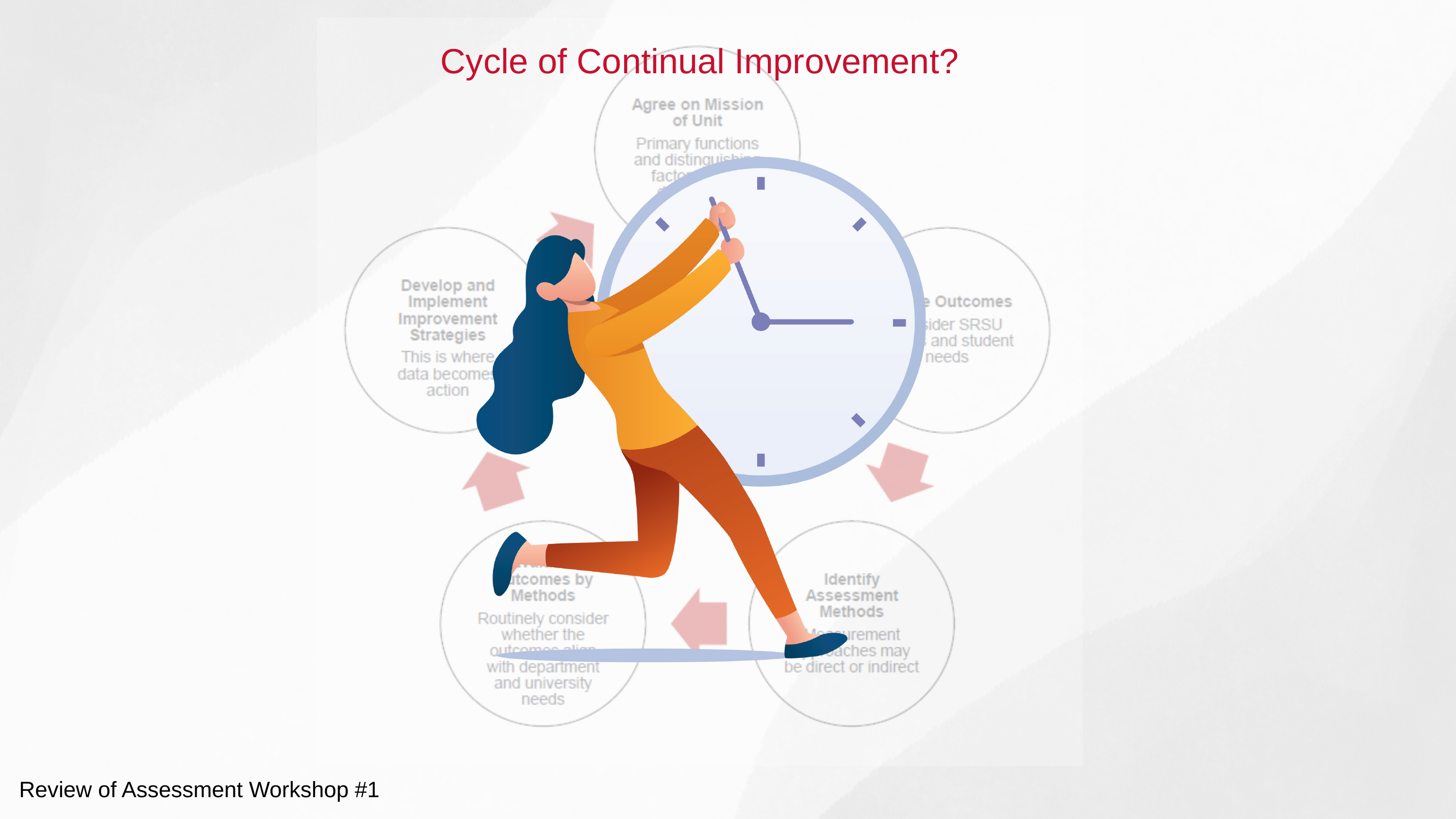

Cycle of Continual Improvement?

Review of Assessment Workshop #1